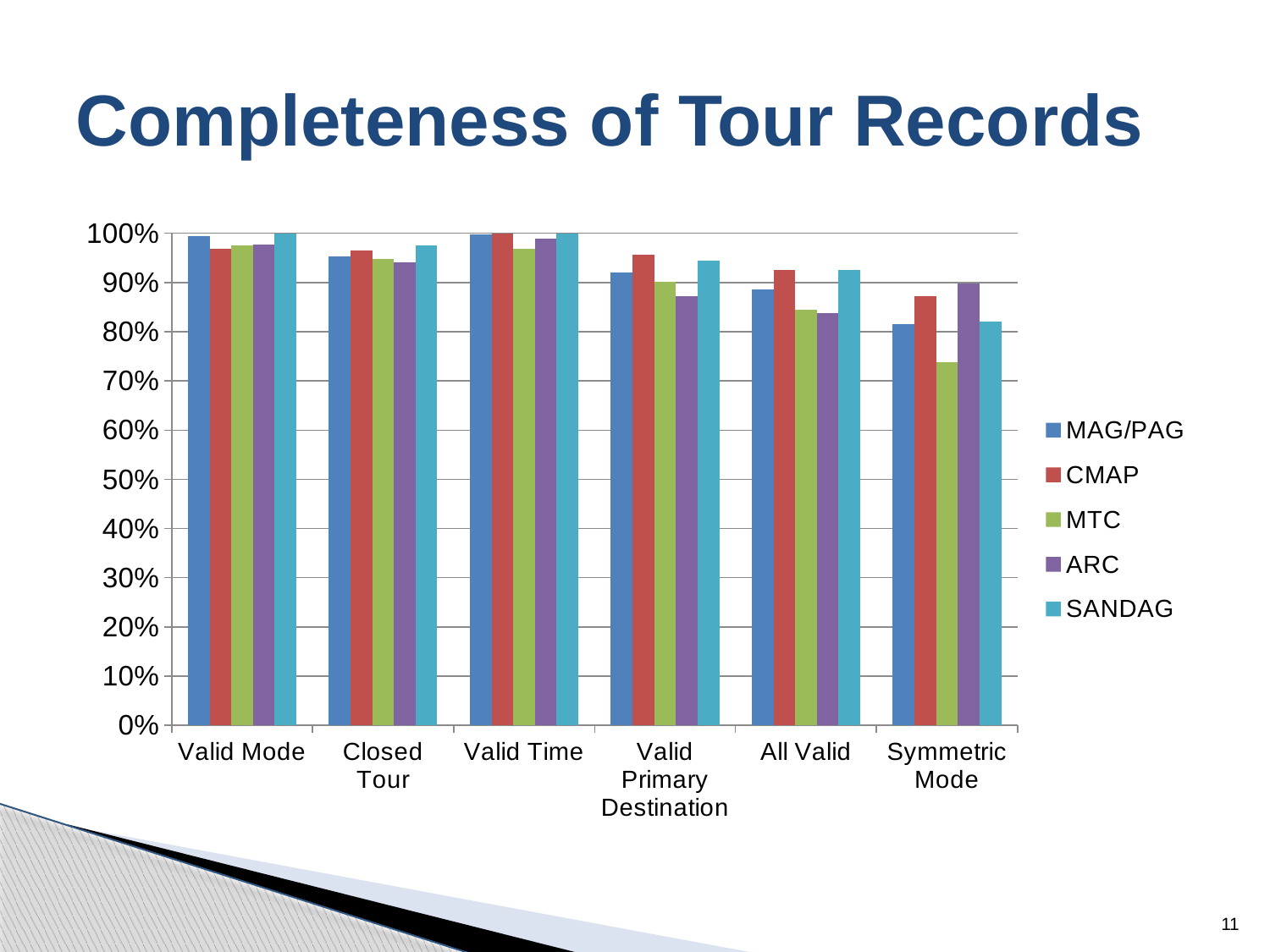

# Completeness of Tour Records

### Chart

| Category | MAG/PAG | CMAP | MTC | ARC | SANDAG |
|---|---|---|---|---|---|
| Valid Mode | 0.994 | 0.9680000000000006 | 0.9760000000000006 | 0.9776555982882851 | 1.0 |
| Closed Tour | 0.9530000000000006 | 0.9650000000000006 | 0.948 | 0.9417149666865287 | 0.9747521816487333 |
| Valid Time | 0.998 | 1.0 | 0.9680000000000006 | 0.9900059585071231 | 0.9999152757773434 |
| Valid Primary Destination | 0.921 | 0.9570000000000006 | 0.901 | 0.8717566762363919 | 0.9436583919342535 |
| All Valid | 0.886 | 0.926 | 0.8450000000000006 | 0.8377931856345824 | 0.9250190629500976 |
| Symmetric Mode | 0.815 | 0.872000000000001 | 0.738000000000001 | 0.8982720329342939 | 0.8199610268575795 |
11